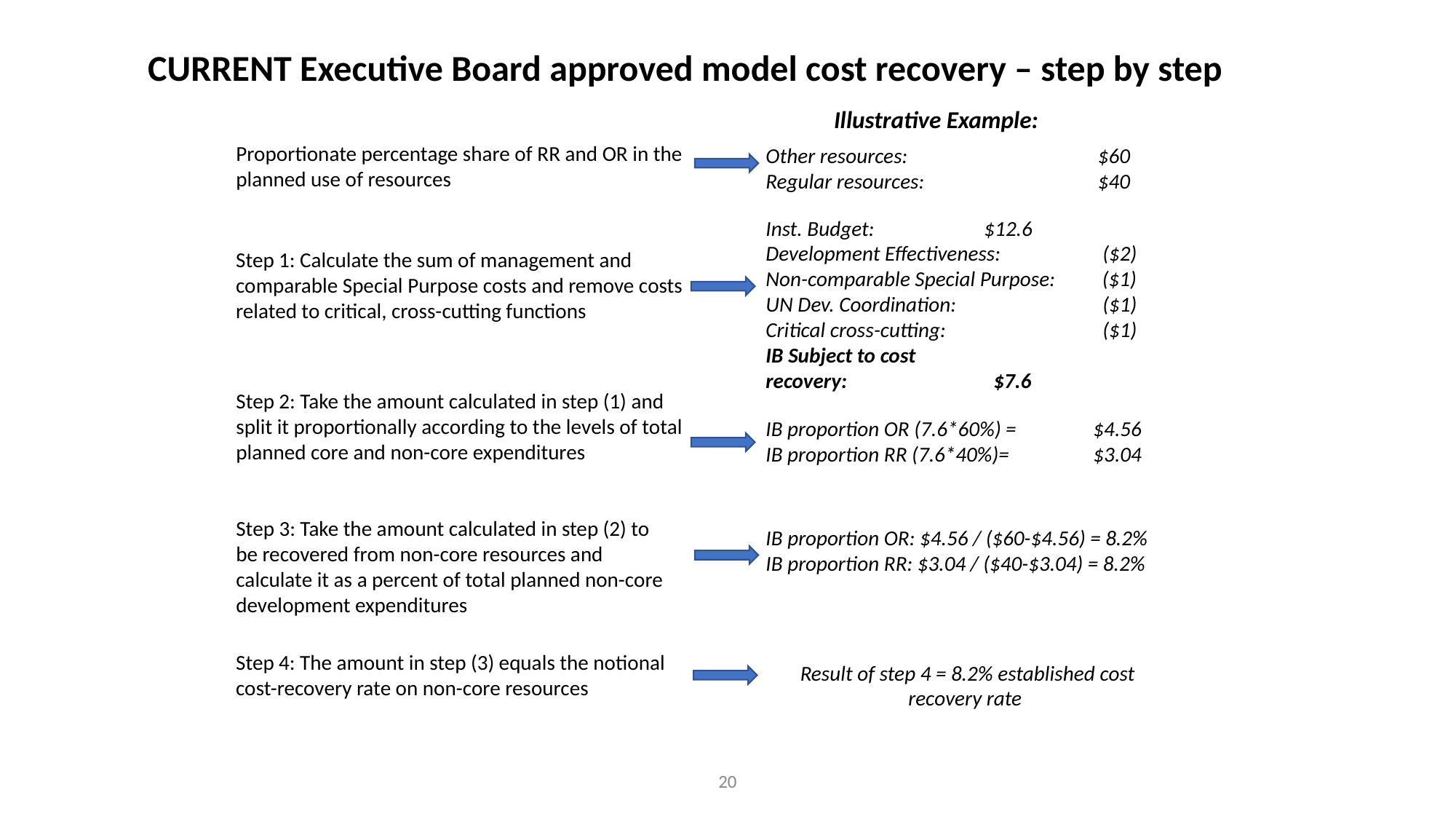

CURRENT Executive Board approved model cost recovery – step by step
Illustrative Example:
Proportionate percentage share of RR and OR in the planned use of resources
Other resources:  		 $60
Regular resources:		 $40

Inst. Budget:		$12.6
Development Effectiveness:	  ($2)
Non-comparable Special Purpose:          ($1)
UN Dev. Coordination:		  ($1)
Critical cross-cutting:		  ($1)
IB Subject to cost
recovery:		  $7.6
Step 1: Calculate the sum of management and comparable Special Purpose costs and remove costs related to critical, cross-cutting functions

Step 2: Take the amount calculated in step (1) and split it proportionally according to the levels of total planned core and non-core expenditures
IB proportion OR (7.6*60%) = 	$4.56
IB proportion RR (7.6*40%)=	$3.04

Step 3: Take the amount calculated in step (2) to be recovered from non-core resources and calculate it as a percent of total planned non-core development expenditures
IB proportion OR: $4.56 / ($60-$4.56) = 8.2%
IB proportion RR: $3.04 / ($40-$3.04) = 8.2%

Step 4: The amount in step (3) equals the notional cost-recovery rate on non-core resources
Result of step 4 = 8.2% established cost recovery rate

20